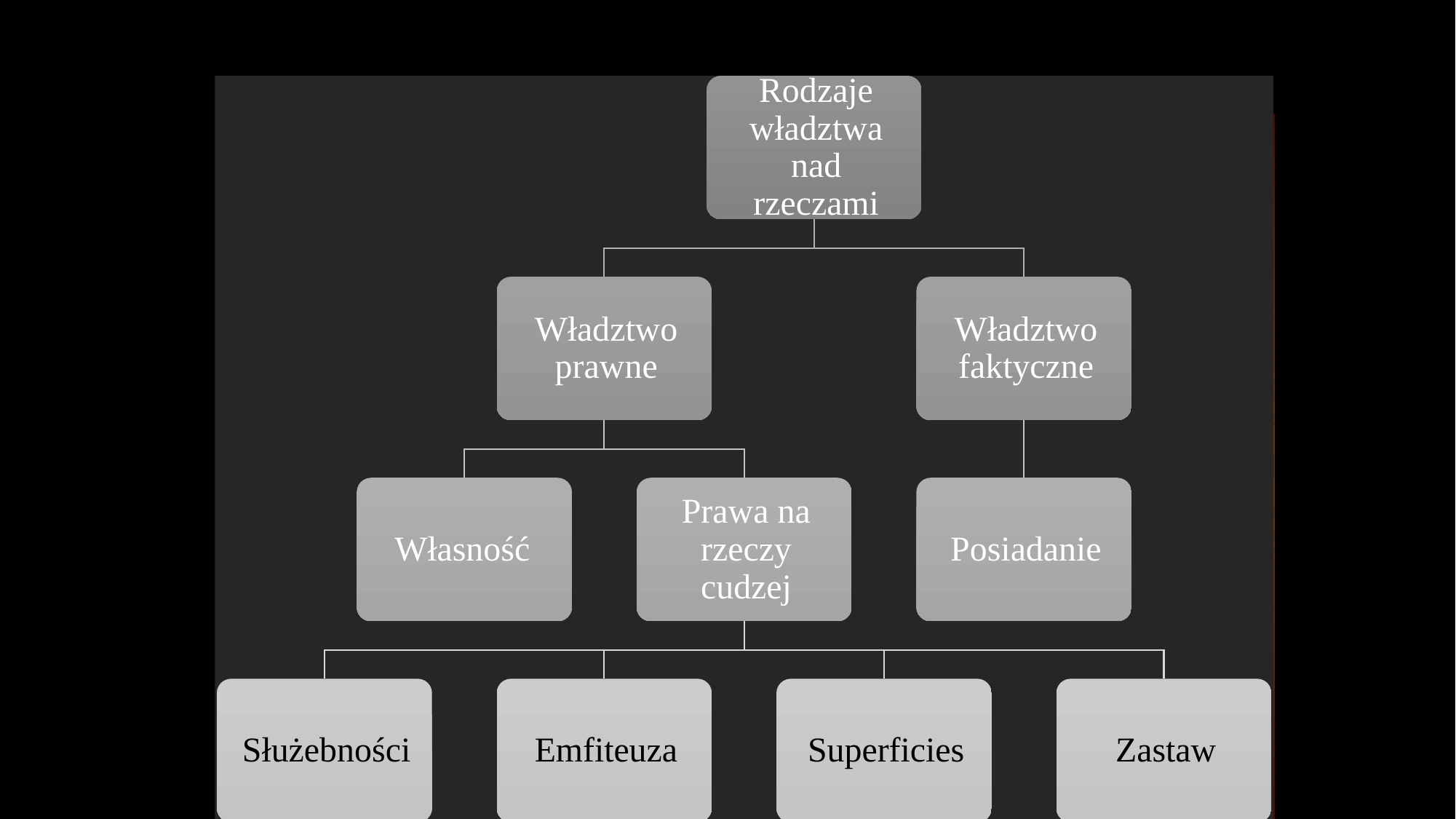

Rodzaje władztwa nad rzeczami
Władztwo prawne
Własność
Prawa na rzeczy cudzej
Służebności
Emfiteuza
Superficies
Zastaw
Władztwo faktyczne
Posiadanie